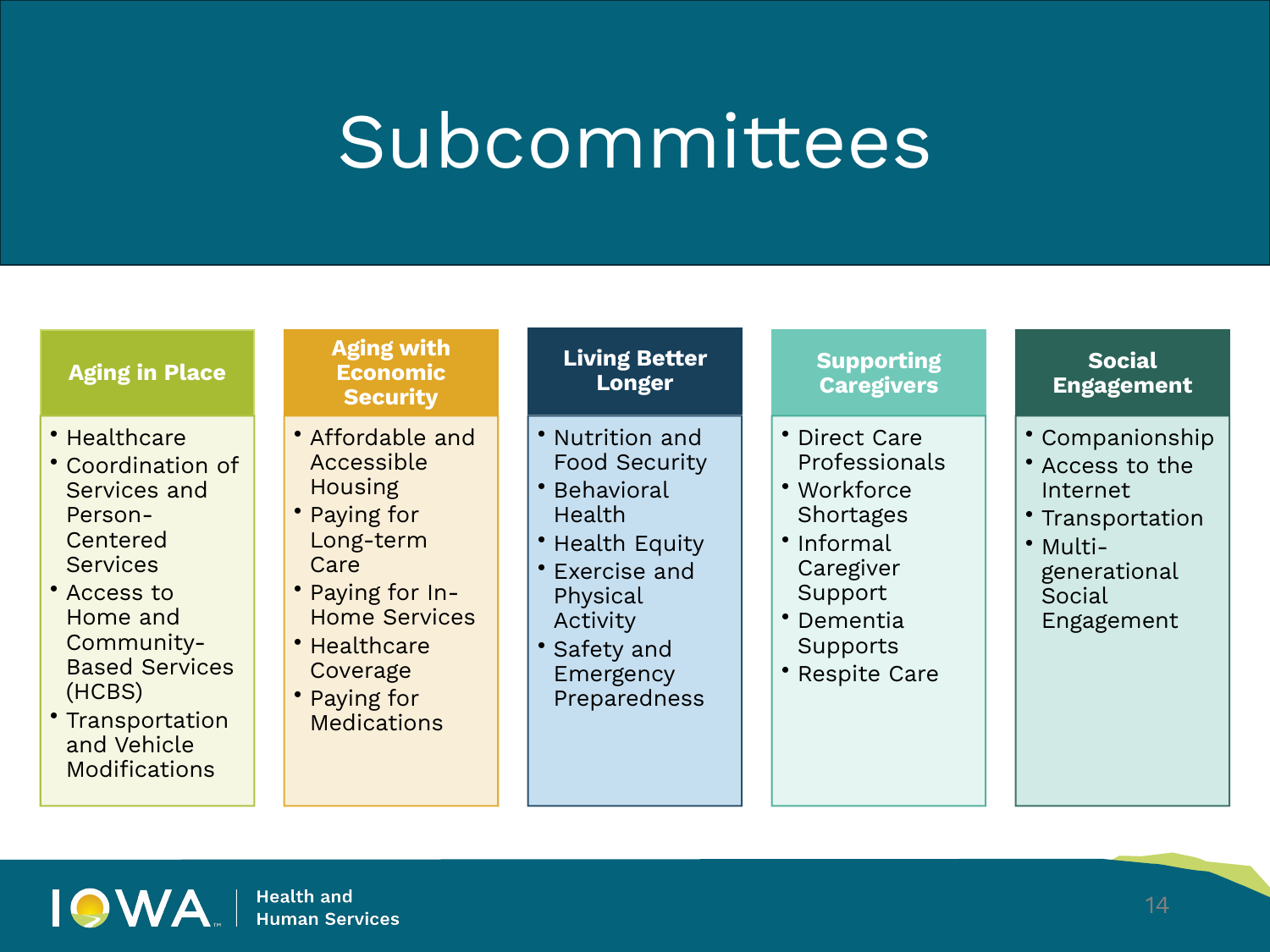

# Subcommittees
Aging in Place
Healthcare
Coordination of Services and Person-Centered Services
Access to Home and Community-Based Services (HCBS)
Transportation and Vehicle Modifications
Aging with Economic Security
Affordable and Accessible Housing
Paying for Long-term Care
Paying for In-Home Services
Healthcare Coverage
Paying for Medications
Living Better Longer
Nutrition and Food Security
Behavioral Health
Health Equity
Exercise and Physical Activity
Safety and Emergency Preparedness
Supporting Caregivers
Direct Care Professionals
Workforce Shortages
Informal Caregiver Support
Dementia Supports
Respite Care
Social Engagement
Companionship
Access to the Internet
Transportation
Multi-generational Social Engagement
14